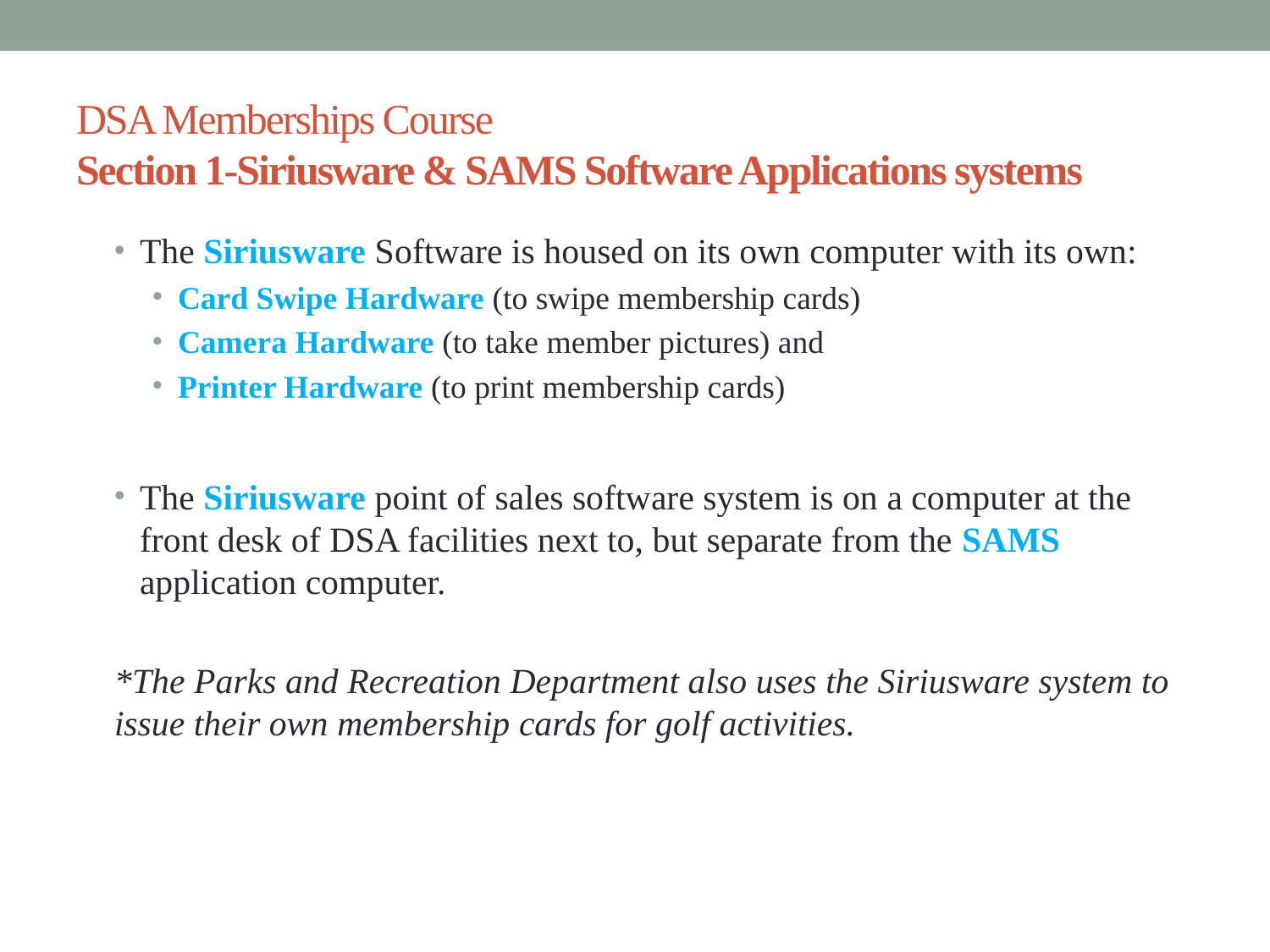

# DSA Memberships Course Section 1-Siriusware & SAMS Software Applications systems
The Siriusware Software is housed on its own computer with its own:
Card Swipe Hardware (to swipe membership cards)
Camera Hardware (to take member pictures) and
Printer Hardware (to print membership cards)

The Siriusware point of sales software system is on a computer at the front desk of DSA facilities next to, but separate from the SAMS application computer.

*The Parks and Recreation Department also uses the Siriusware system to issue their own membership cards for golf activities.